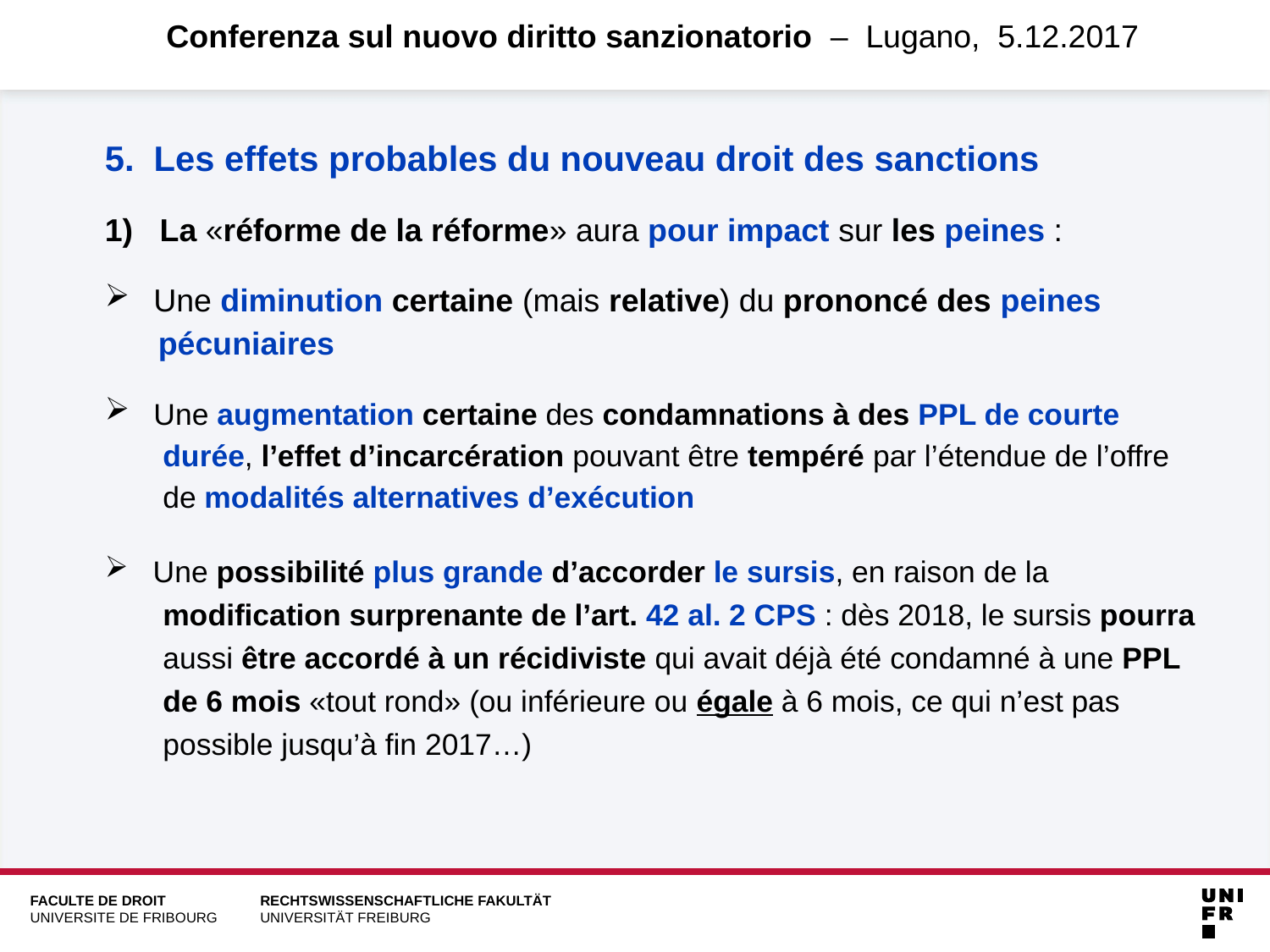

# Conferenza sul nuovo diritto sanzionatorio  –  Lugano,  5.12.2017
5.  Les effets probables du nouveau droit des sanctions
1)   La «réforme de la réforme» aura pour impact sur les peines :
 Une diminution certaine (mais relative) du prononcé des peines
      pécuniaires
 Une augmentation certaine des condamnations à des PPL de courte
       durée, l’effet d’incarcération pouvant être tempéré par l’étendue de l’offre
       de modalités alternatives d’exécution
 Une possibilité plus grande d’accorder le sursis, en raison de la
       modification surprenante de l’art. 42 al. 2 CPS : dès 2018, le sursis pourra
       aussi être accordé à un récidiviste qui avait déjà été condamné à une PPL
       de 6 mois «tout rond» (ou inférieure ou égale à 6 mois, ce qui n’est pas
       possible jusqu’à fin 2017…)